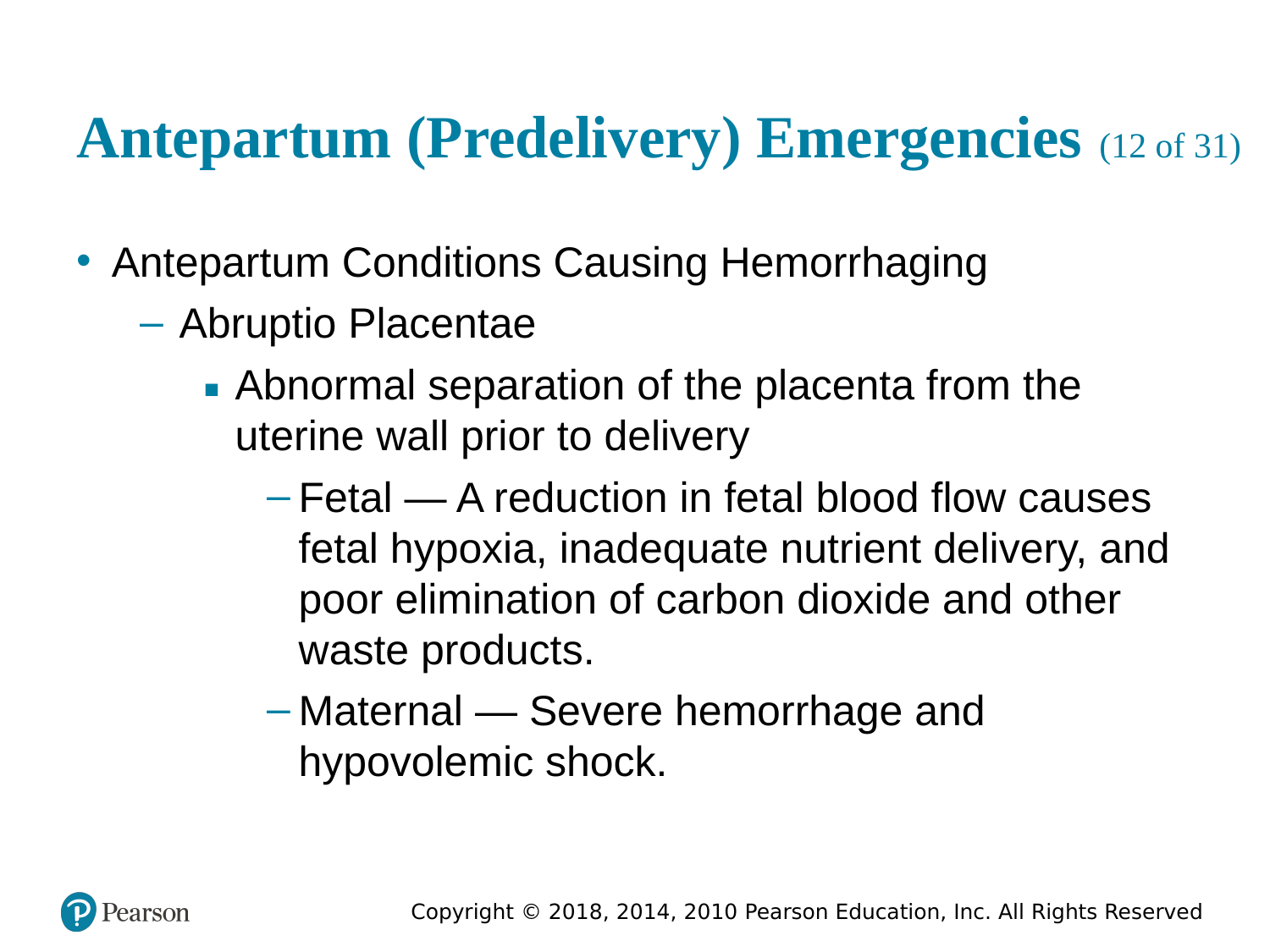

# Antepartum (Predelivery) Emergencies (12 of 31)
Antepartum Conditions Causing Hemorrhaging
Abruptio Placentae
Abnormal separation of the placenta from the uterine wall prior to delivery
Fetal — A reduction in fetal blood flow causes fetal hypoxia, inadequate nutrient delivery, and poor elimination of carbon dioxide and other waste products.
Maternal — Severe hemorrhage and hypovolemic shock.